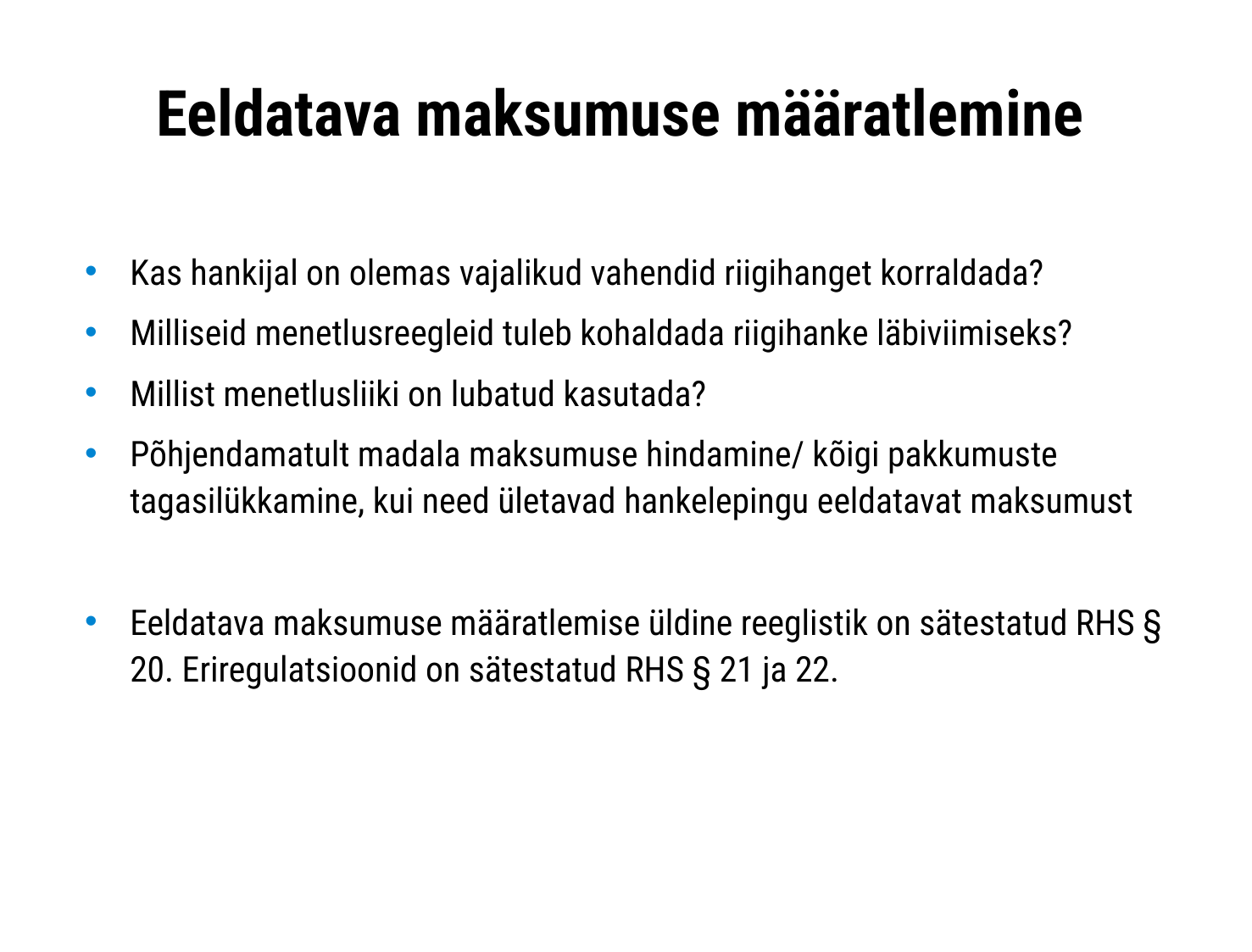

# Eeldatava maksumuse määratlemine
Kas hankijal on olemas vajalikud vahendid riigihanget korraldada?
Milliseid menetlusreegleid tuleb kohaldada riigihanke läbiviimiseks?
Millist menetlusliiki on lubatud kasutada?
Põhjendamatult madala maksumuse hindamine/ kõigi pakkumuste tagasilükkamine, kui need ületavad hankelepingu eeldatavat maksumust

Eeldatava maksumuse määratlemise üldine reeglistik on sätestatud RHS § 20. Eriregulatsioonid on sätestatud RHS § 21 ja 22.